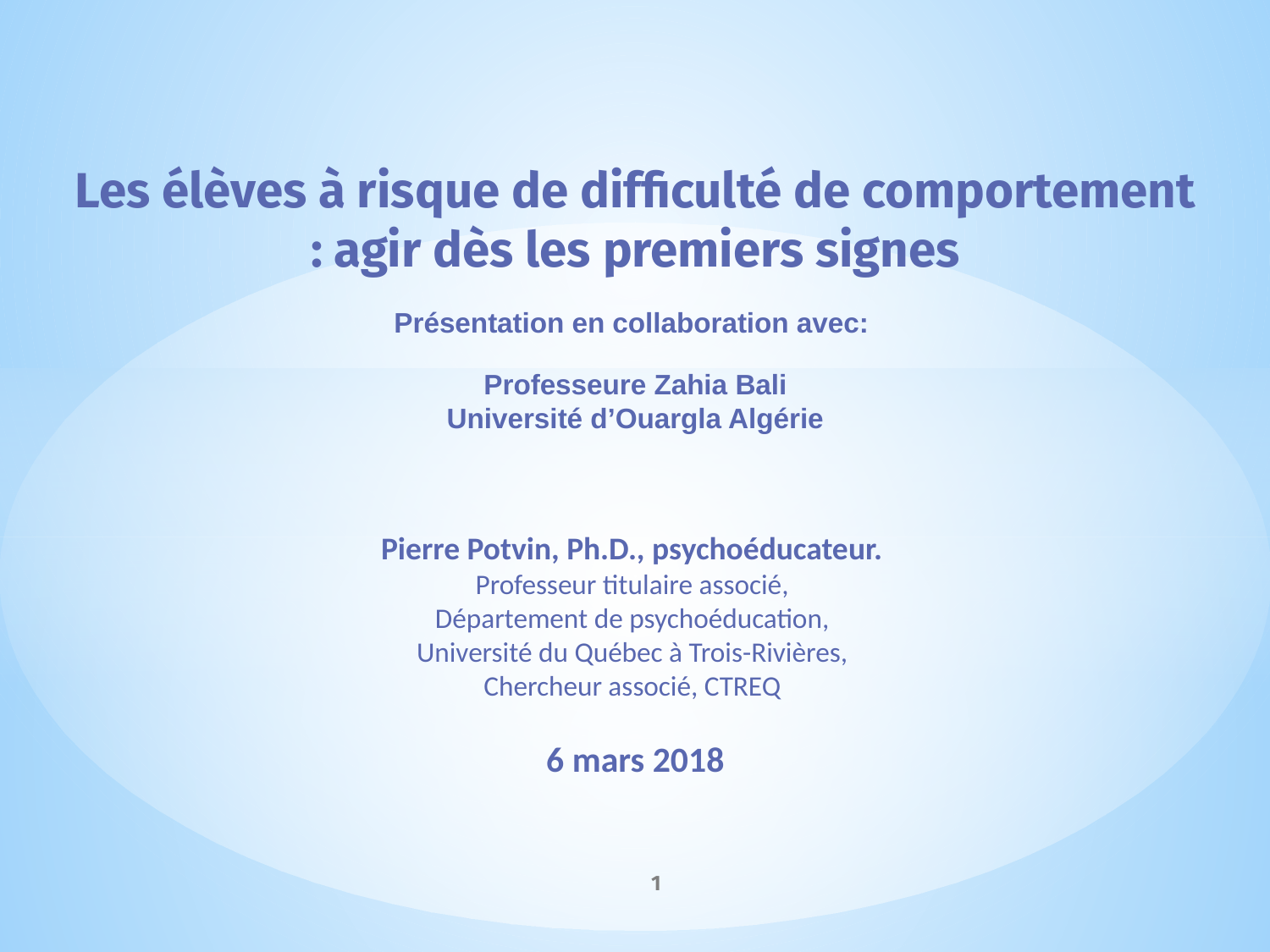

Les élèves à risque de difficulté de comportement : agir dès les premiers signes
Présentation en collaboration avec:
Professeure Zahia Bali
Université d’Ouargla Algérie

Pierre Potvin, Ph.D., psychoéducateur.
Professeur titulaire associé,
Département de psychoéducation,
Université du Québec à Trois-Rivières,
Chercheur associé, CTREQ
6 mars 2018

1